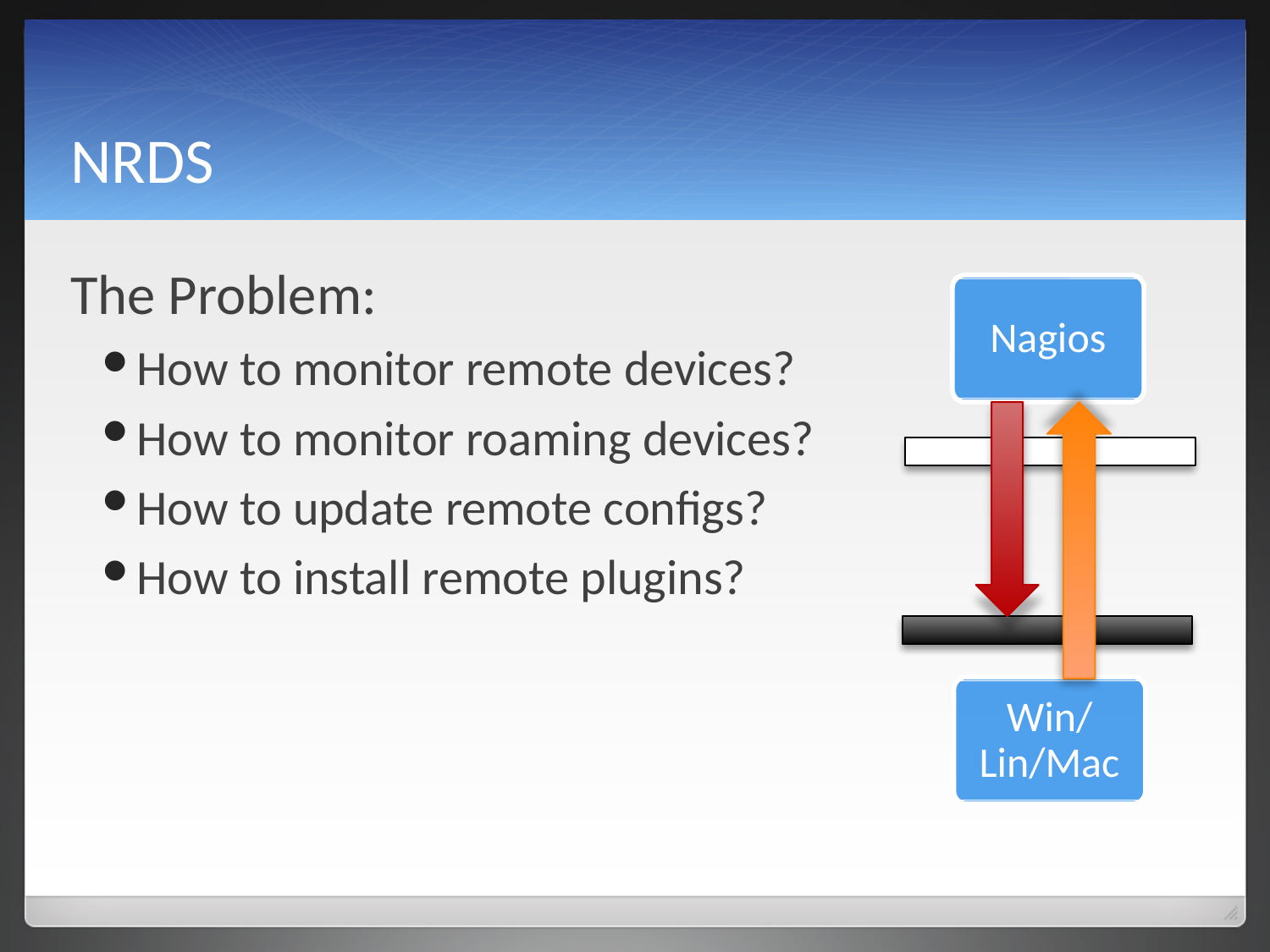

# NRDS
The Problem:
How to monitor remote devices?
How to monitor roaming devices?
How to update remote configs?
How to install remote plugins?

Nagios

Win/Lin/Mac